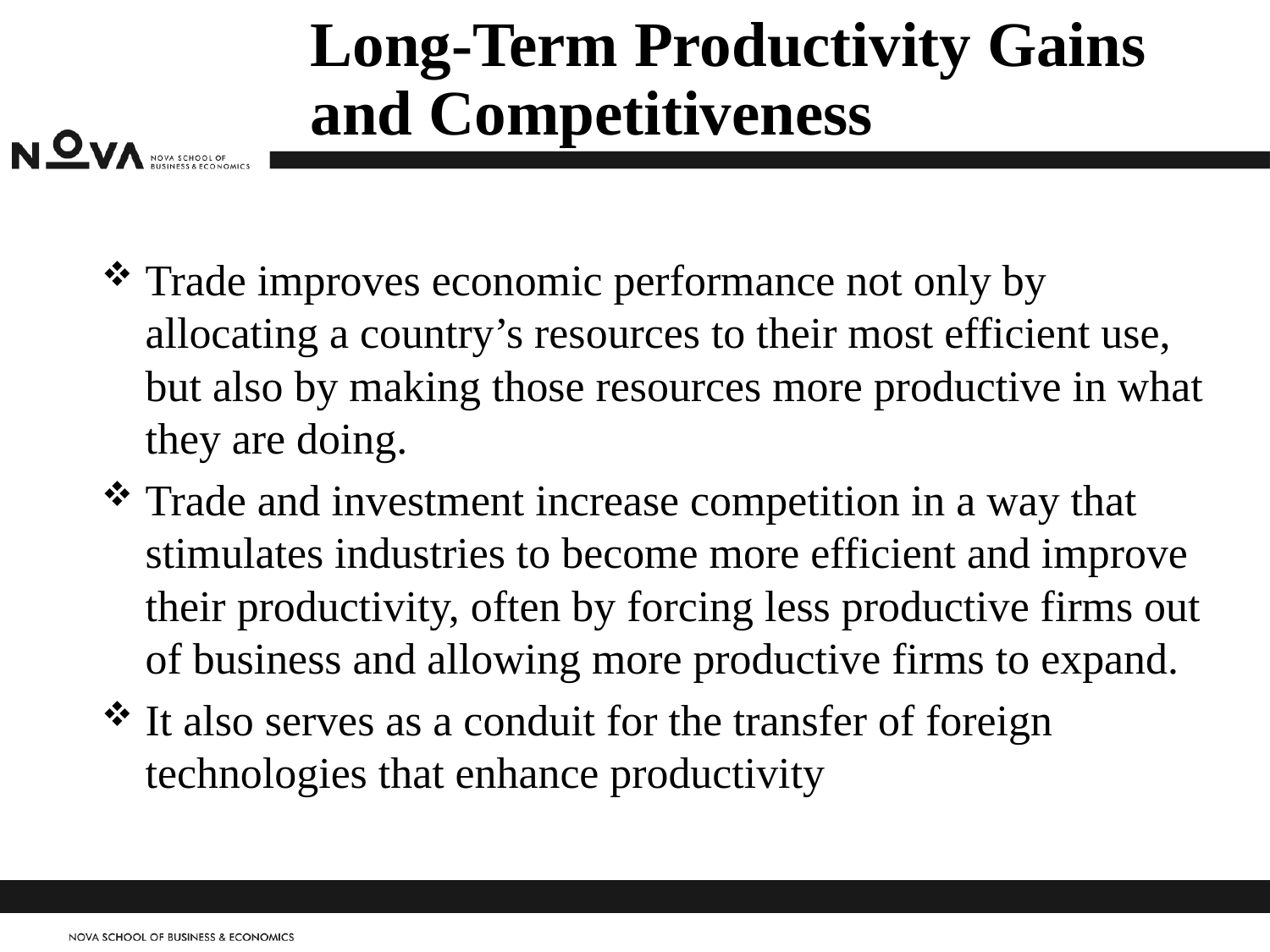

# Long-Term Productivity Gains and Competitiveness
Trade improves economic performance not only by allocating a country’s resources to their most efficient use, but also by making those resources more productive in what they are doing.
Trade and investment increase competition in a way that stimulates industries to become more efficient and improve their productivity, often by forcing less productive firms out of business and allowing more productive firms to expand.
It also serves as a conduit for the transfer of foreign technologies that enhance productivity